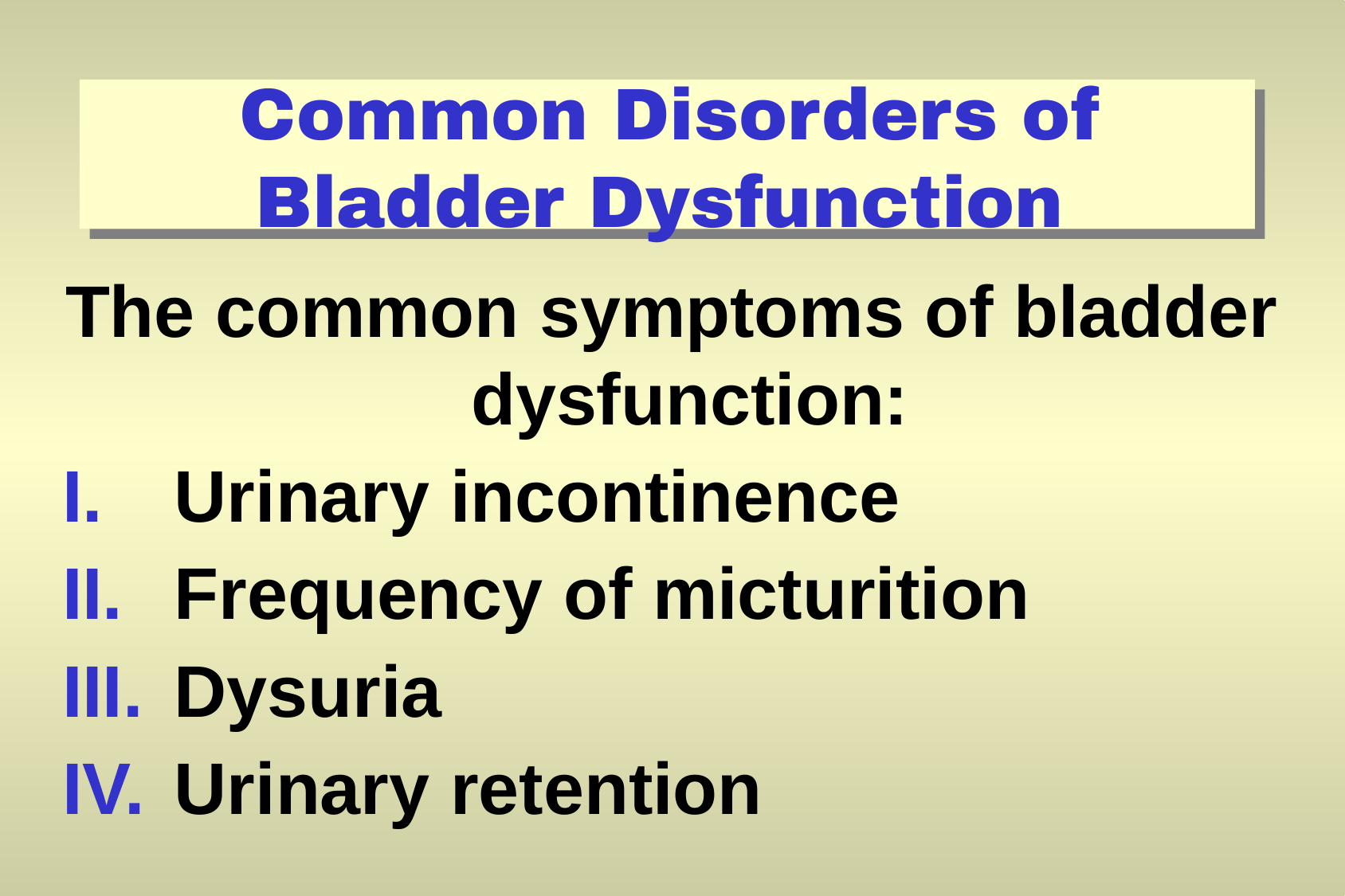

# Common Disorders of Bladder Dysfunction
The common symptoms of bladder dysfunction:
Urinary incontinence
Frequency of micturition
Dysuria
Urinary retention